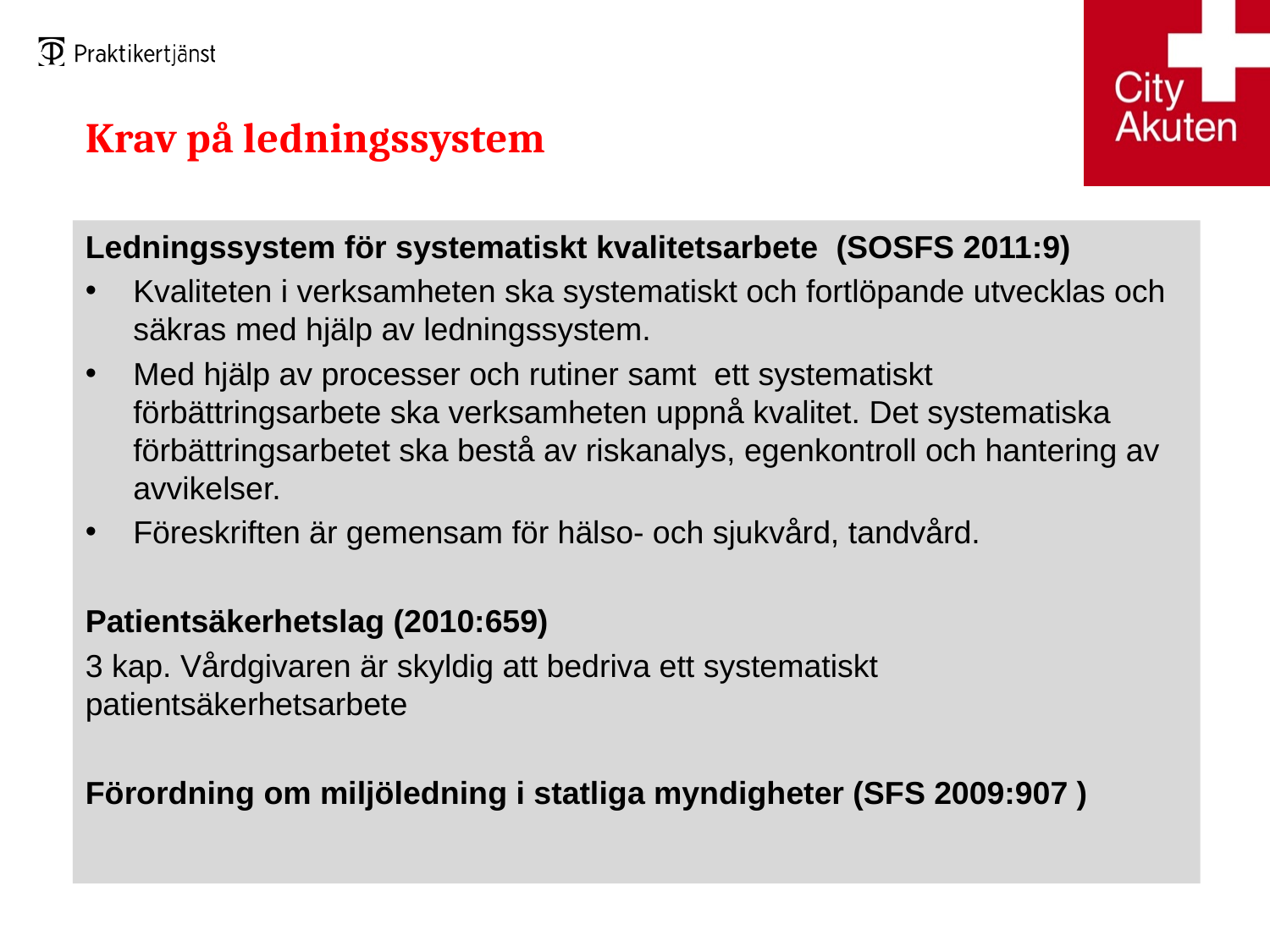

# Krav på ledningssystem
Ledningssystem för systematiskt kvalitetsarbete  (SOSFS 2011:9)
Kvaliteten i verksamheten ska systematiskt och fortlöpande utvecklas och säkras med hjälp av ledningssystem.
Med hjälp av processer och rutiner samt  ett systematiskt förbättringsarbete ska verksamheten uppnå kvalitet. Det systematiska förbättringsarbetet ska bestå av riskanalys, egenkontroll och hantering av avvikelser.
Föreskriften är gemensam för hälso- och sjukvård, tandvård.

Patientsäkerhetslag (2010:659)
3 kap. Vårdgivaren är skyldig att bedriva ett systematiskt patientsäkerhetsarbete

Förordning om miljöledning i statliga myndigheter (SFS 2009:907 )